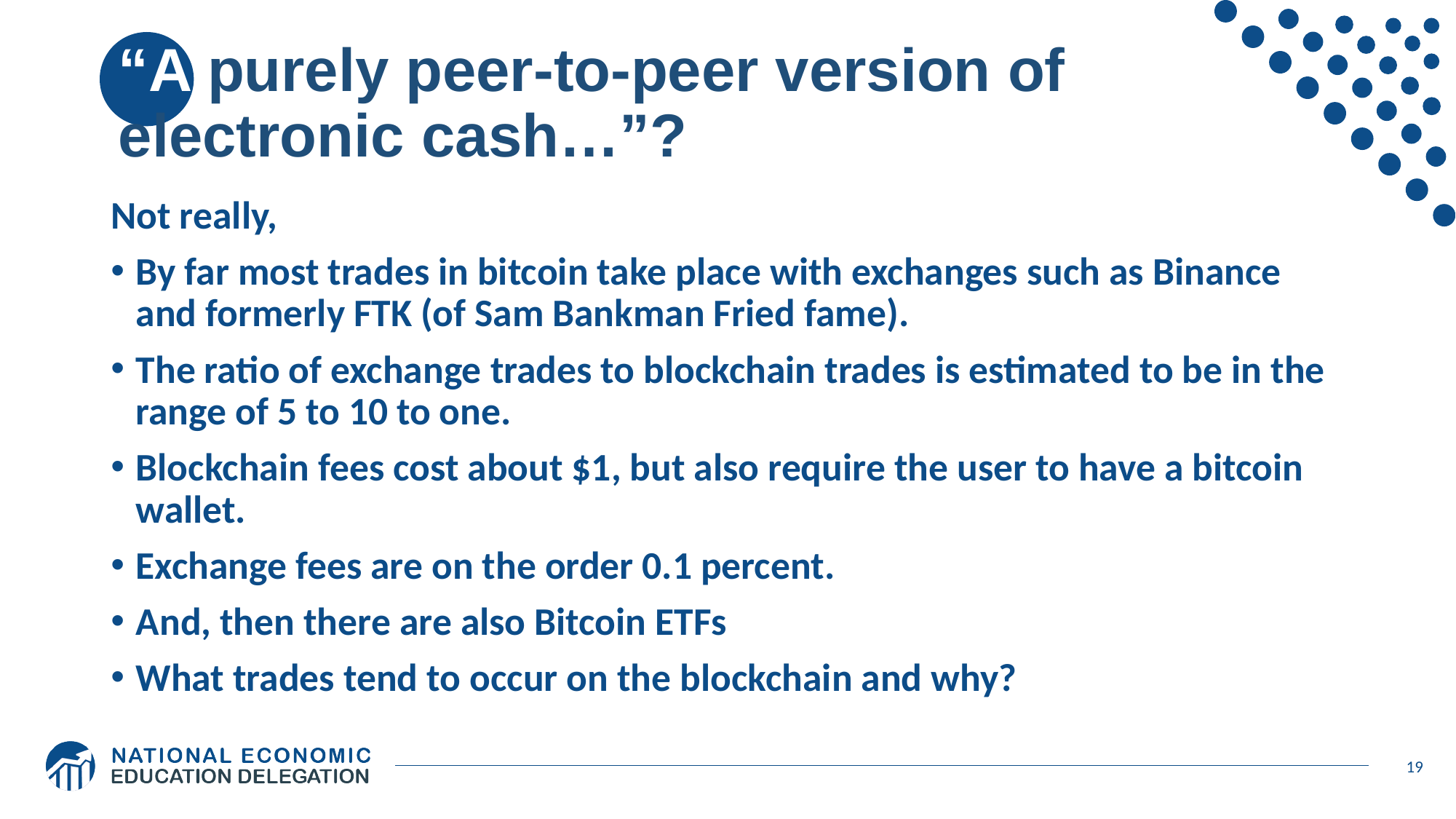

# “A purely peer-to-peer version of electronic cash…”?
Not really,
By far most trades in bitcoin take place with exchanges such as Binance and formerly FTK (of Sam Bankman Fried fame).
The ratio of exchange trades to blockchain trades is estimated to be in the range of 5 to 10 to one.
Blockchain fees cost about $1, but also require the user to have a bitcoin wallet.
Exchange fees are on the order 0.1 percent.
And, then there are also Bitcoin ETFs
What trades tend to occur on the blockchain and why?
19